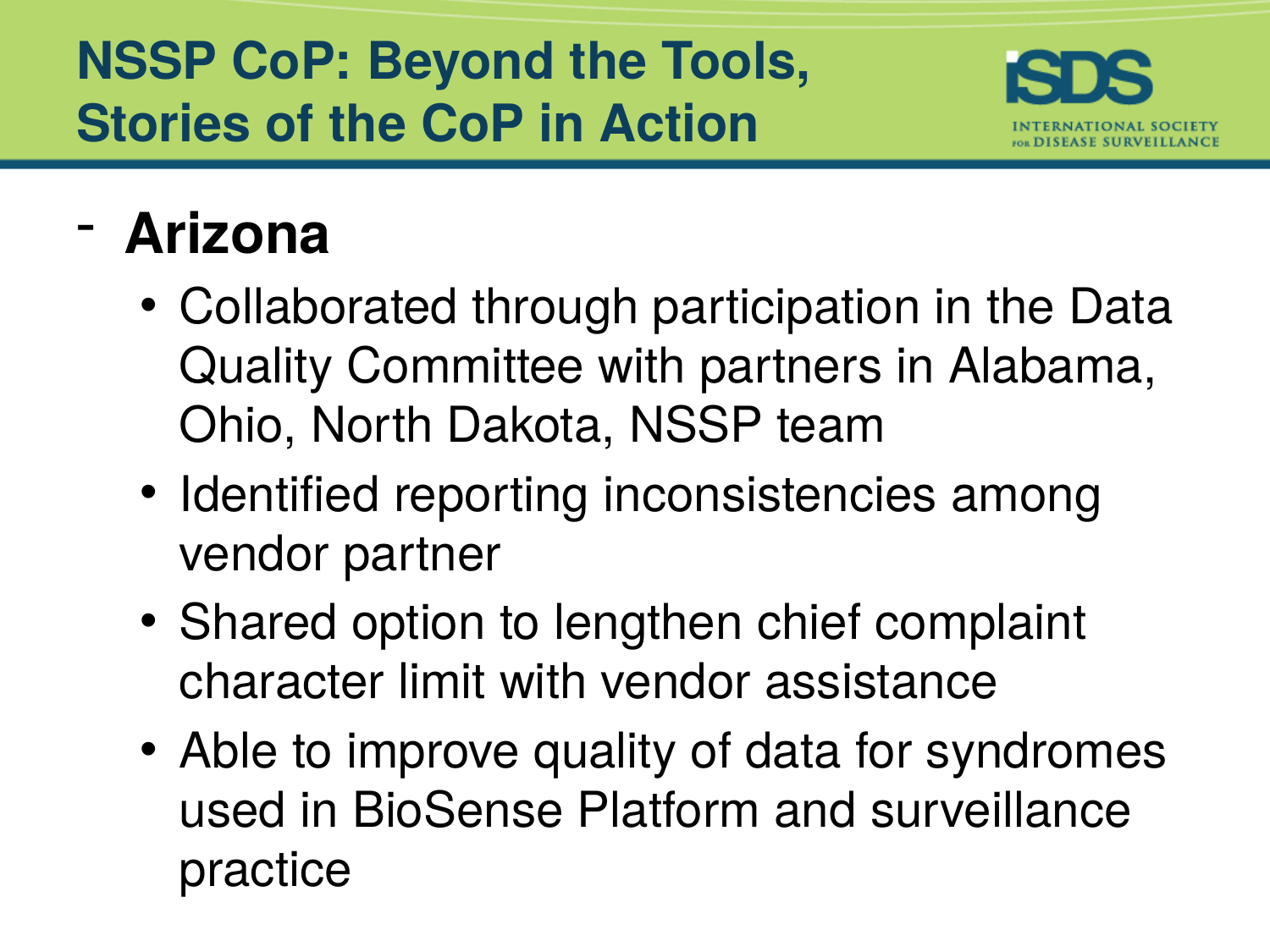

NSSP CoP: Beyond the Tools,
Stories of the CoP in Action
Arizona
Collaborated through participation in the Data Quality Committee with partners in Alabama, Ohio, North Dakota, NSSP team
Identified reporting inconsistencies among vendor partner
Shared option to lengthen chief complaint character limit with vendor assistance
Able to improve quality of data for syndromes used in BioSense Platform and surveillance practice